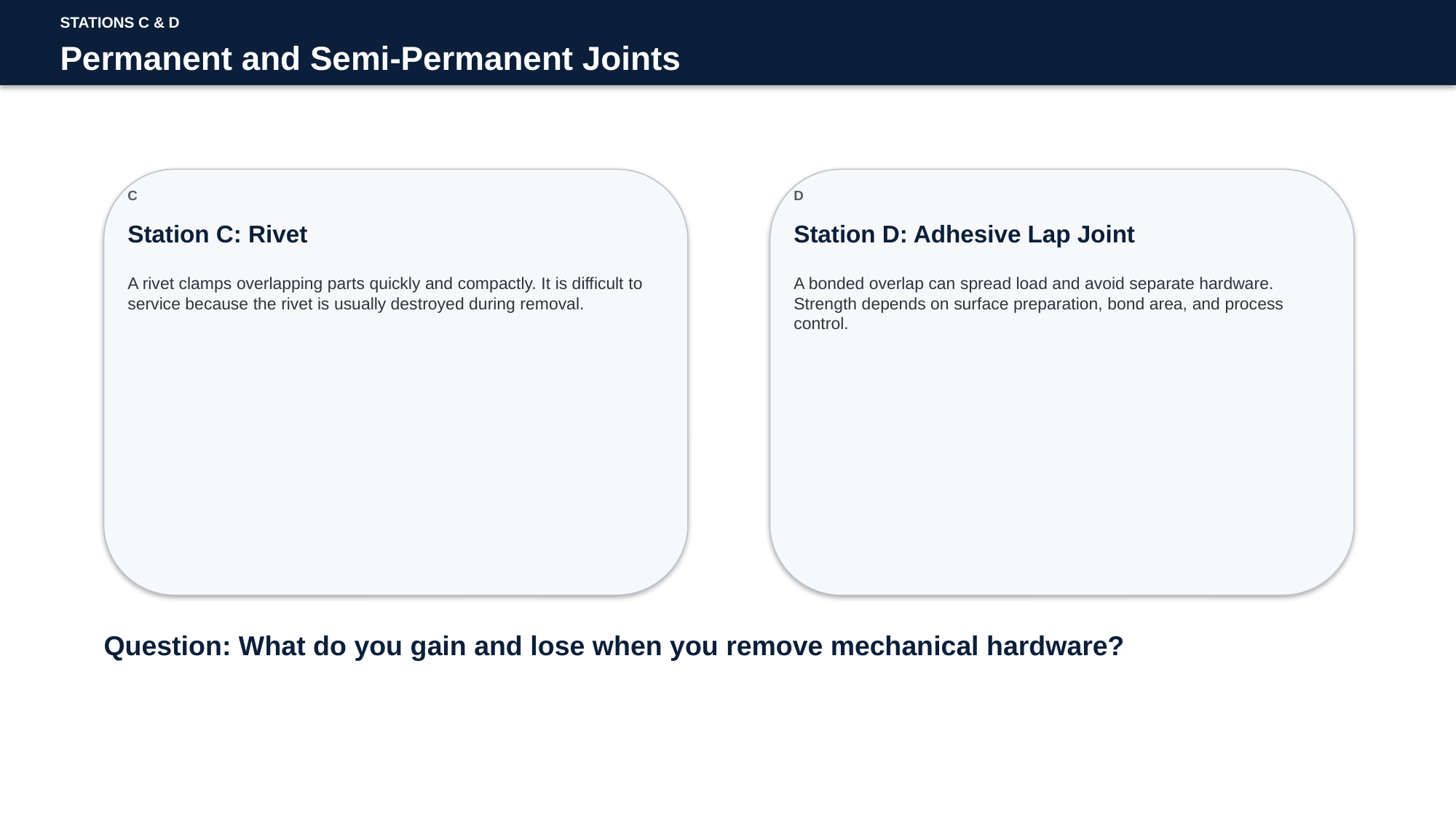

STATIONS C & D
Permanent and Semi-Permanent Joints

C
D
Station C: Rivet
Station D: Adhesive Lap Joint
A rivet clamps overlapping parts quickly and compactly. It is difficult to service because the rivet is usually destroyed during removal.
A bonded overlap can spread load and avoid separate hardware. Strength depends on surface preparation, bond area, and process control.
Question: What do you gain and lose when you remove mechanical hardware?